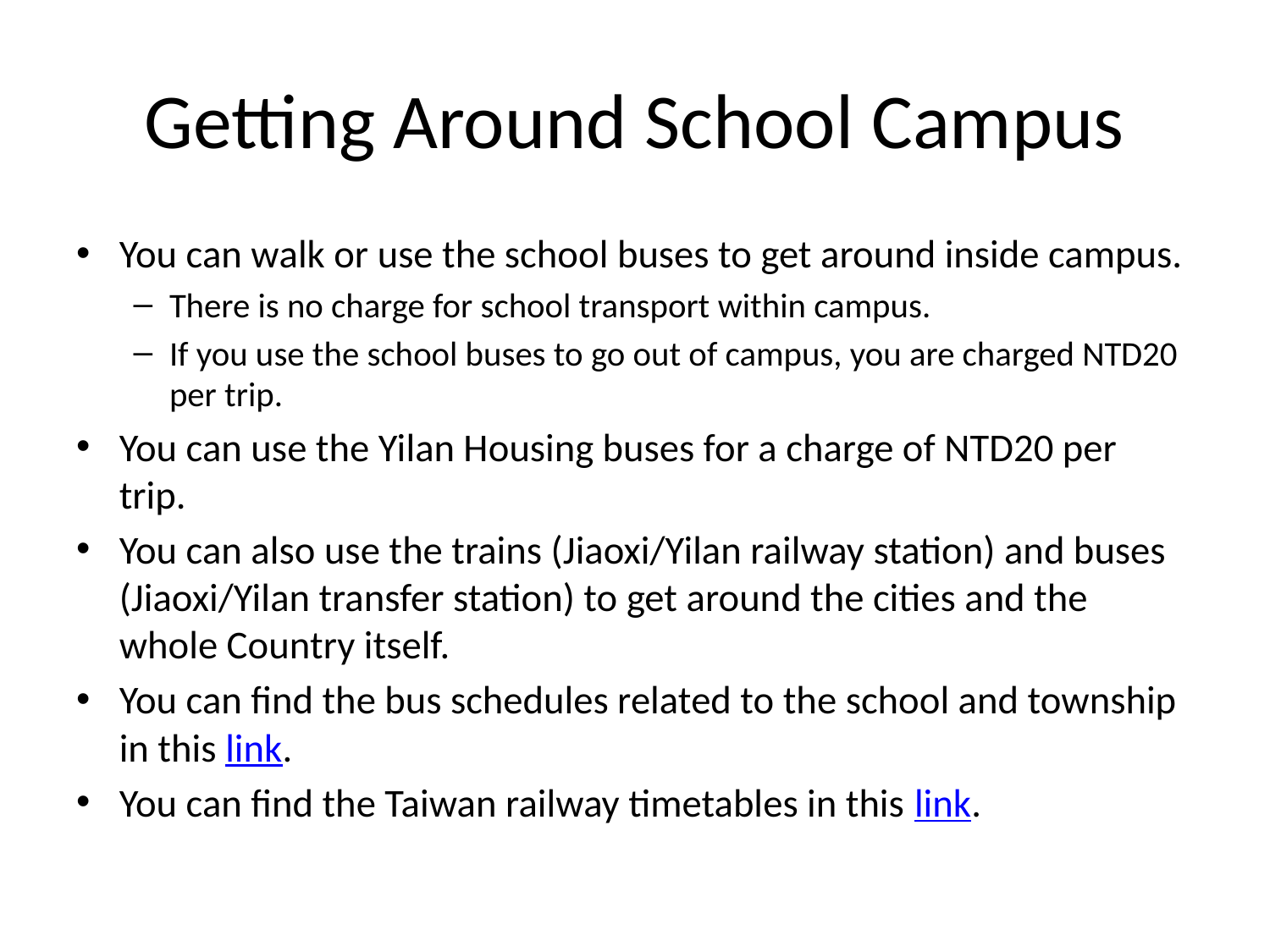

# Getting Around School Campus
You can walk or use the school buses to get around inside campus.
There is no charge for school transport within campus.
If you use the school buses to go out of campus, you are charged NTD20 per trip.
You can use the Yilan Housing buses for a charge of NTD20 per trip.
You can also use the trains (Jiaoxi/Yilan railway station) and buses (Jiaoxi/Yilan transfer station) to get around the cities and the whole Country itself.
You can find the bus schedules related to the school and township in this link.
You can find the Taiwan railway timetables in this link.